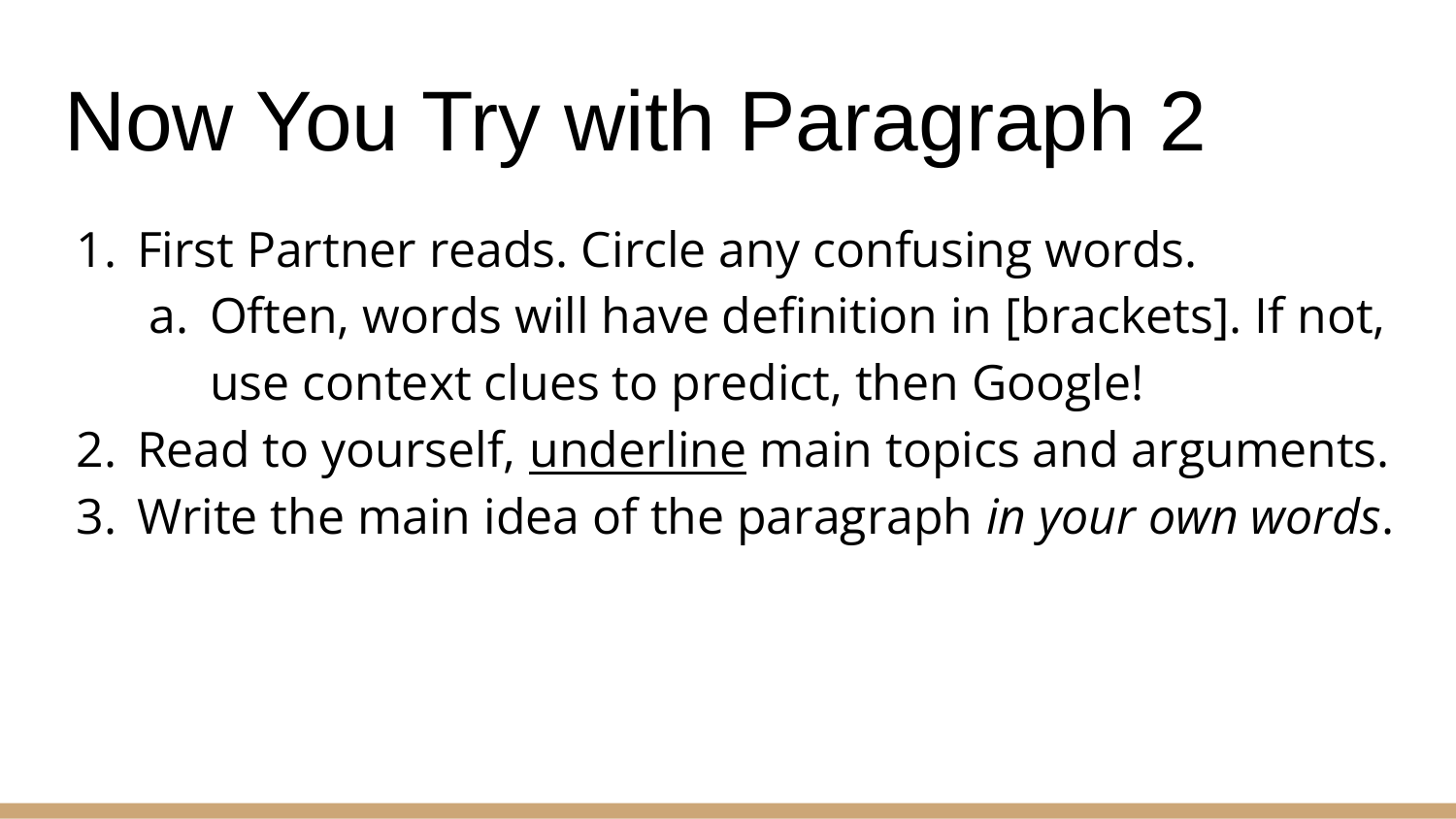

# Now You Try with Paragraph 2
First Partner reads. Circle any confusing words.
Often, words will have definition in [brackets]. If not, use context clues to predict, then Google!
Read to yourself, underline main topics and arguments.
Write the main idea of the paragraph in your own words.